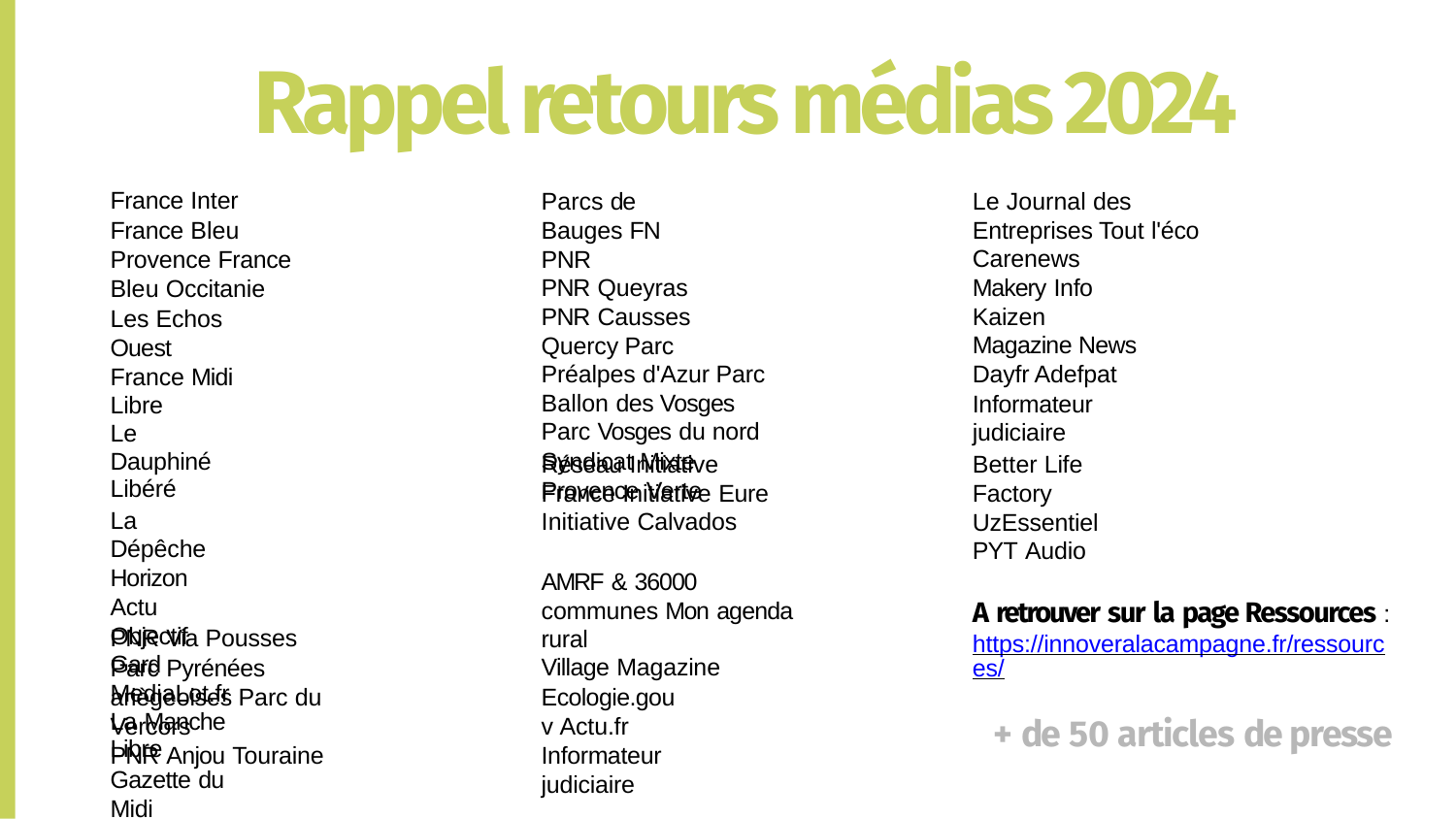

# Rappel retours médias 2024
France Inter
France Bleu Provence France Bleu Occitanie
Parcs de Bauges FN PNR
PNR Queyras
PNR Causses Quercy Parc Préalpes d'Azur Parc Ballon des Vosges Parc Vosges du nord
Syndicat Mixte Provence Verte
Le Journal des Entreprises Tout l'éco
Carenews
Makery Info Kaizen Magazine News Dayfr Adefpat
Informateur judiciaire
Les Echos Ouest France Midi Libre
Le Dauphiné Libéré
La Dépêche Horizon Actu Objectif Gard MediaLot.fr
La Manche Libre
Gazette du Midi
Réseau Initiative France Initiative Eure
Initiative Calvados
Better Life Factory UzEssentiel
PYT Audio
A retrouver sur la page Ressources : https://innoveralacampagne.fr/ressources/
AMRF & 36000 communes Mon agenda rural
Village Magazine
Ecologie.gouv Actu.fr
Informateur judiciaire
PNR Via Pousses
Parc Pyrénées ariègeoises Parc du Vercors
PNR Anjou Touraine
+ de 50 articles de presse